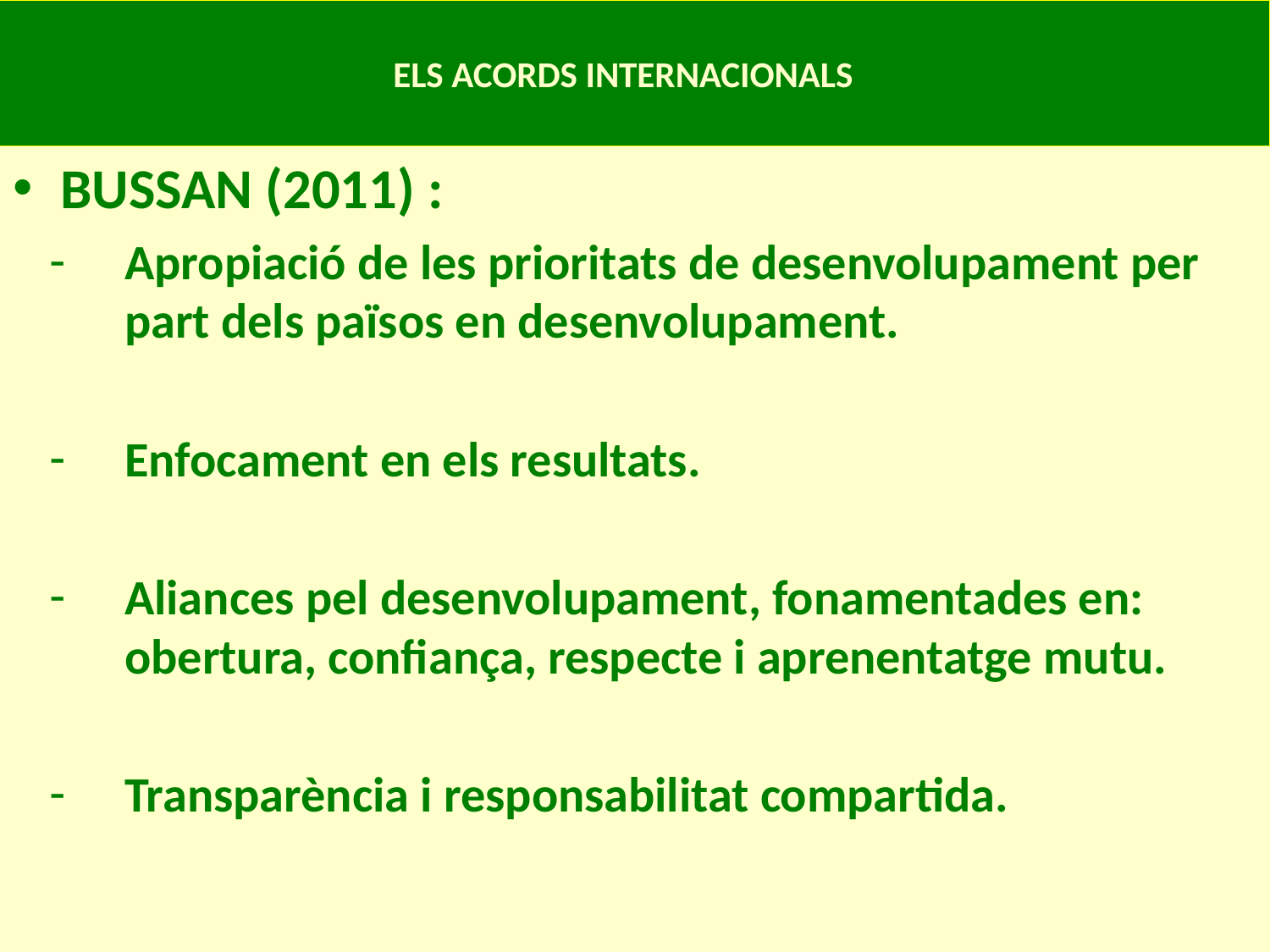

# ELS ACORDS INTERNACIONALS
BUSSAN (2011) :
Apropiació de les prioritats de desenvolupament per part dels països en desenvolupament.

Enfocament en els resultats.

Aliances pel desenvolupament, fonamentades en: obertura, confiança, respecte i aprenentatge mutu.

Transparència i responsabilitat compartida.